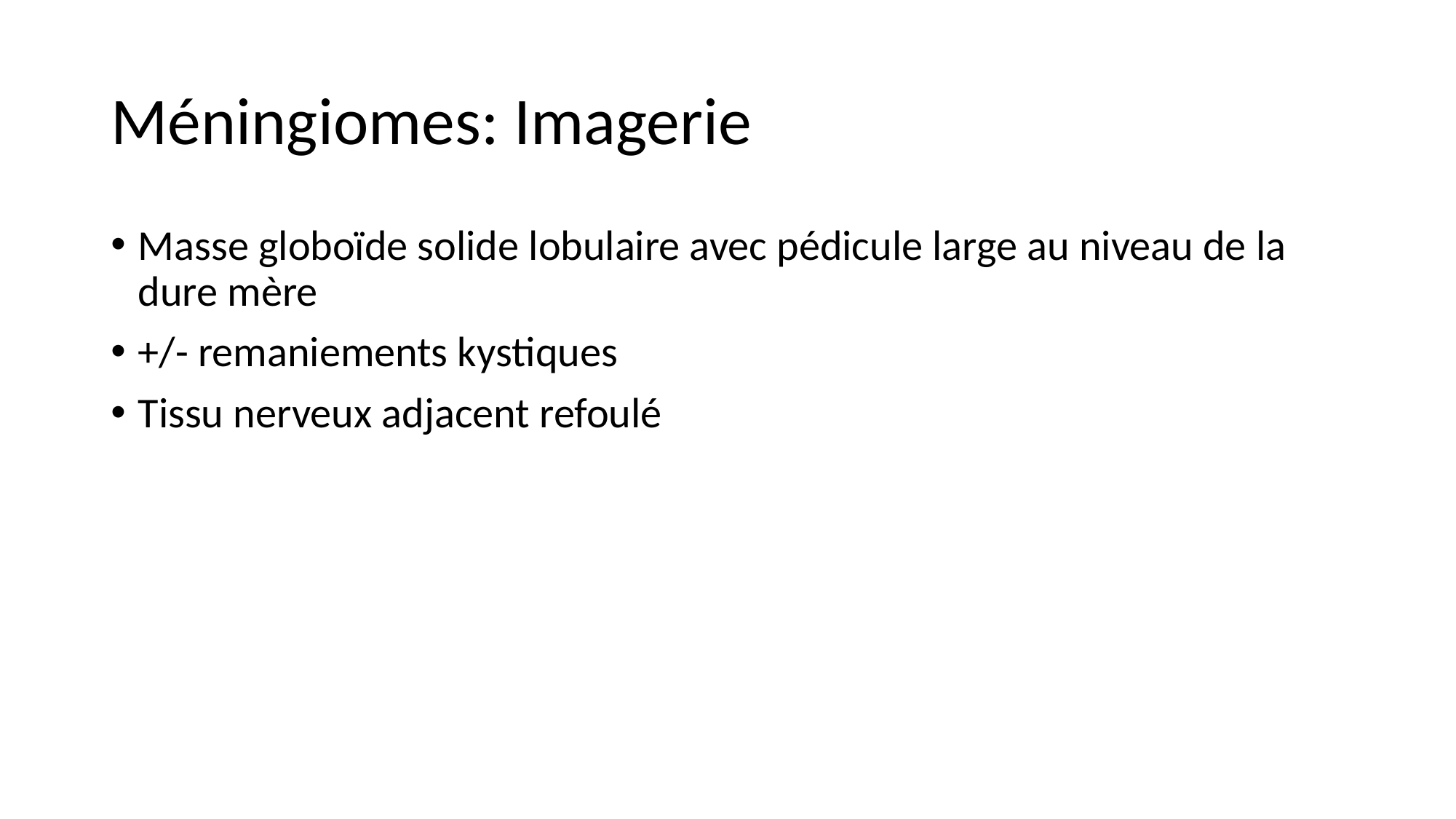

# Méningiomes: Imagerie
Masse globoïde solide lobulaire avec pédicule large au niveau de la dure mère
+/- remaniements kystiques
Tissu nerveux adjacent refoulé